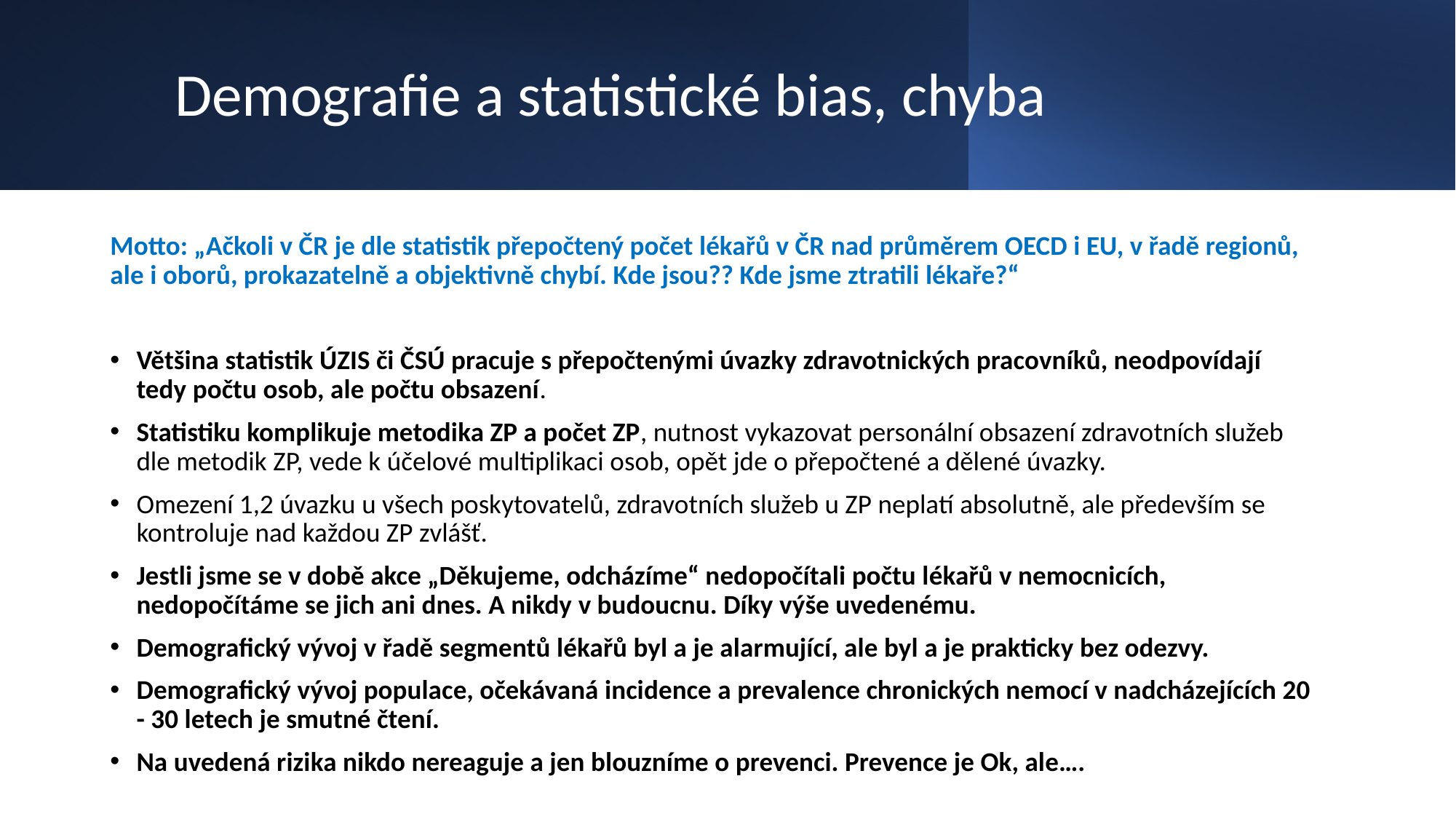

# Demografie a statistické bias, chyba
Motto: „Ačkoli v ČR je dle statistik přepočtený počet lékařů v ČR nad průměrem OECD i EU, v řadě regionů, ale i oborů, prokazatelně a objektivně chybí. Kde jsou?? Kde jsme ztratili lékaře?“

Většina statistik ÚZIS či ČSÚ pracuje s přepočtenými úvazky zdravotnických pracovníků, neodpovídají tedy počtu osob, ale počtu obsazení.
Statistiku komplikuje metodika ZP a počet ZP, nutnost vykazovat personální obsazení zdravotních služeb dle metodik ZP, vede k účelové multiplikaci osob, opět jde o přepočtené a dělené úvazky.
Omezení 1,2 úvazku u všech poskytovatelů, zdravotních služeb u ZP neplatí absolutně, ale především se kontroluje nad každou ZP zvlášť.
Jestli jsme se v době akce „Děkujeme, odcházíme“ nedopočítali počtu lékařů v nemocnicích, nedopočítáme se jich ani dnes. A nikdy v budoucnu. Díky výše uvedenému.
Demografický vývoj v řadě segmentů lékařů byl a je alarmující, ale byl a je prakticky bez odezvy.
Demografický vývoj populace, očekávaná incidence a prevalence chronických nemocí v nadcházejících 20 - 30 letech je smutné čtení.
Na uvedená rizika nikdo nereaguje a jen blouzníme o prevenci. Prevence je Ok, ale….